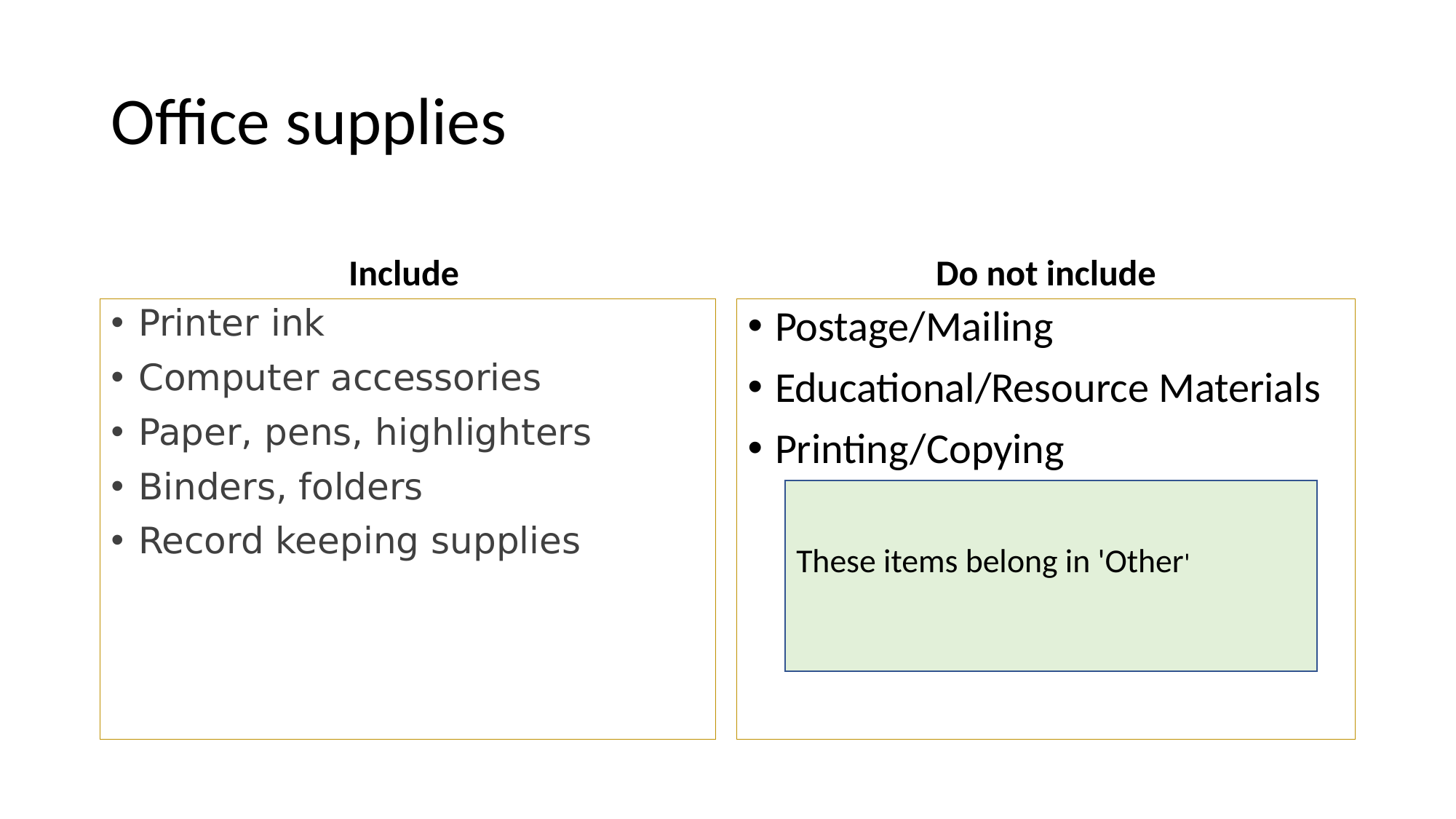

# Office supplies
Include
Do not include
Printer ink
Computer accessories
Paper, pens, highlighters
Binders, folders
Record keeping supplies
Postage/Mailing
Educational/Resource Materials
Printing/Copying

These items belong in 'Other'